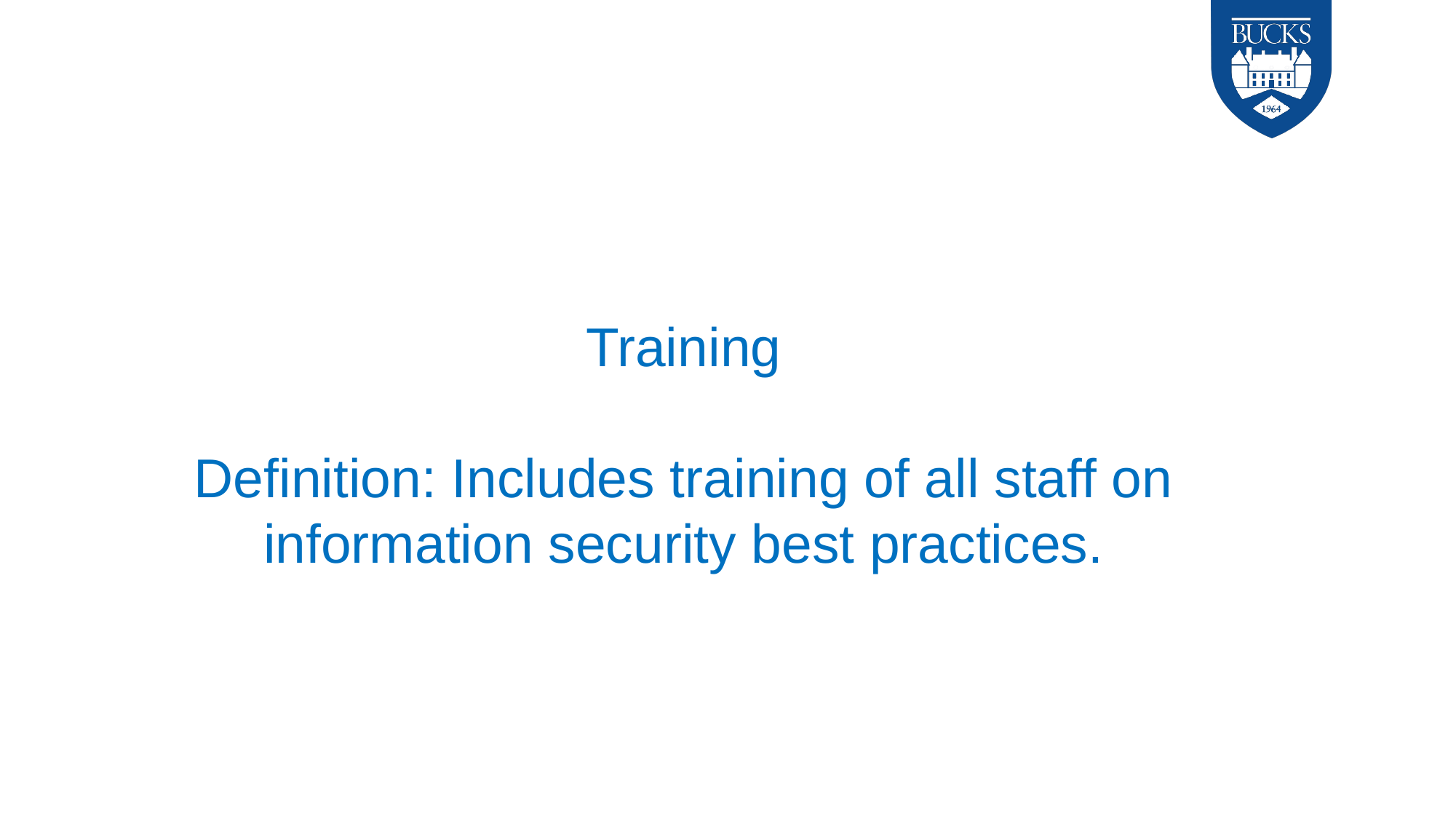

# Training Definition: Includes training of all staff on information security best practices.